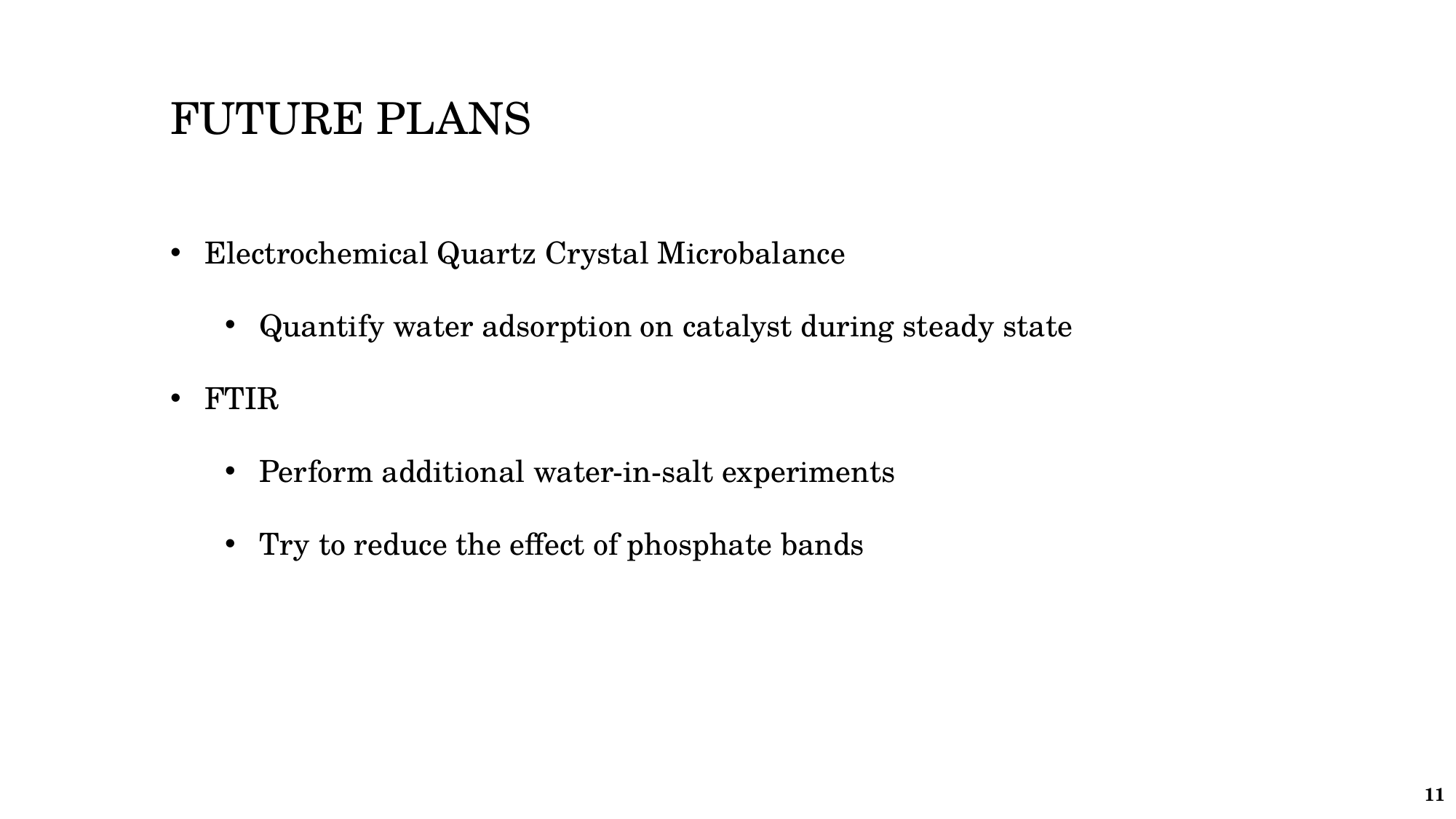

# Future Plans
Electrochemical Quartz Crystal Microbalance
Quantify water adsorption on catalyst during steady state
FTIR
Perform additional water-in-salt experiments
Try to reduce the effect of phosphate bands
11